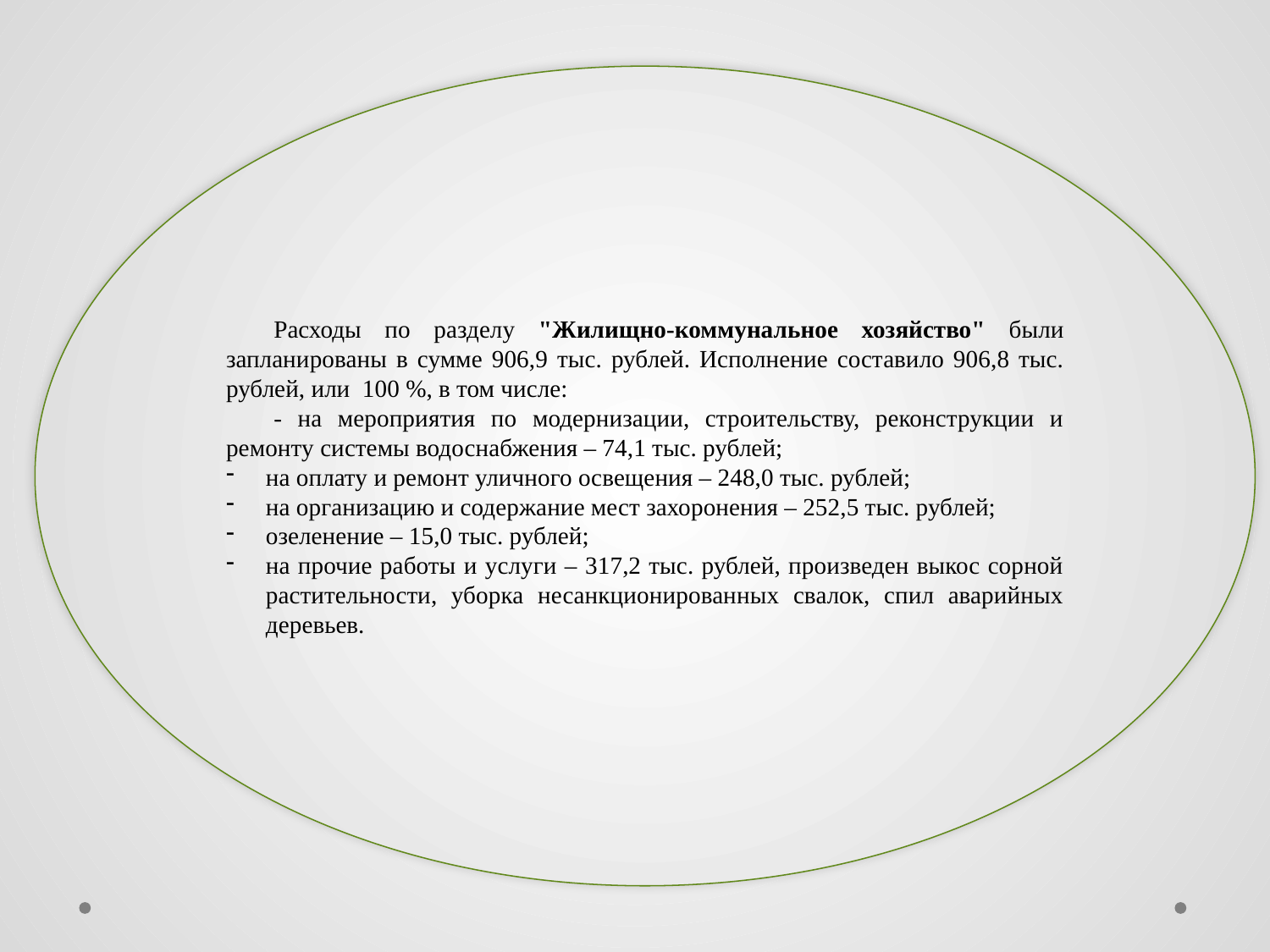

Расходы по разделу "Жилищно-коммунальное хозяйство" были запланированы в сумме 906,9 тыс. рублей. Исполнение составило 906,8 тыс. рублей, или  100 %, в том числе:
- на мероприятия по модернизации, строительству, реконструкции и ремонту системы водоснабжения – 74,1 тыс. рублей;
на оплату и ремонт уличного освещения – 248,0 тыс. рублей;
на организацию и содержание мест захоронения – 252,5 тыс. рублей;
озеленение – 15,0 тыс. рублей;
на прочие работы и услуги – 317,2 тыс. рублей, произведен выкос сорной растительности, уборка несанкционированных свалок, спил аварийных деревьев.